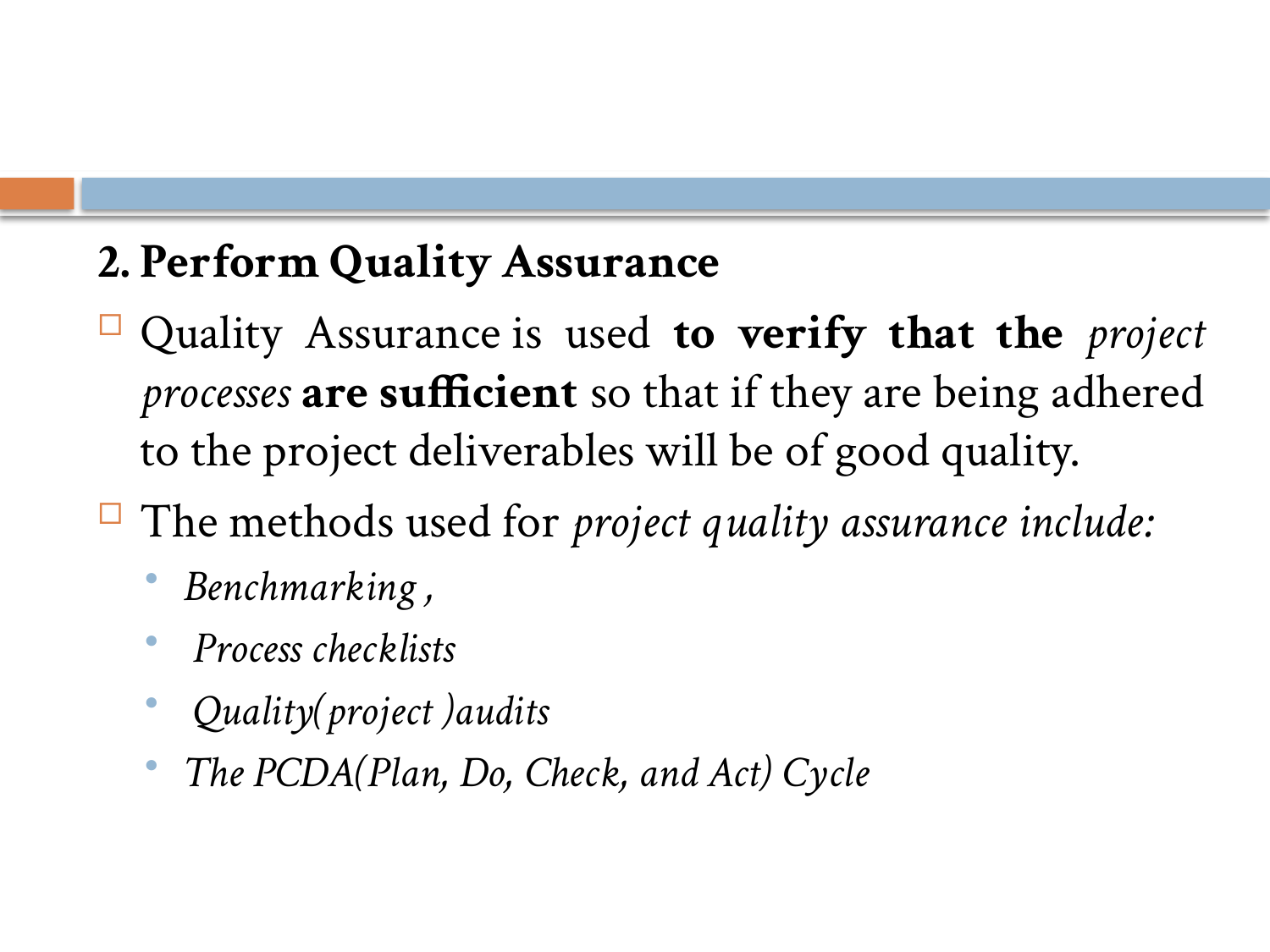

#
2. Perform Quality Assurance
Quality Assurance is used to verify that the project processes are sufficient so that if they are being adhered to the project deliverables will be of good quality.
The methods used for project quality assurance include:
Benchmarking ,
 Process checklists
 Quality(project )audits
The PCDA(Plan, Do, Check, and Act) Cycle